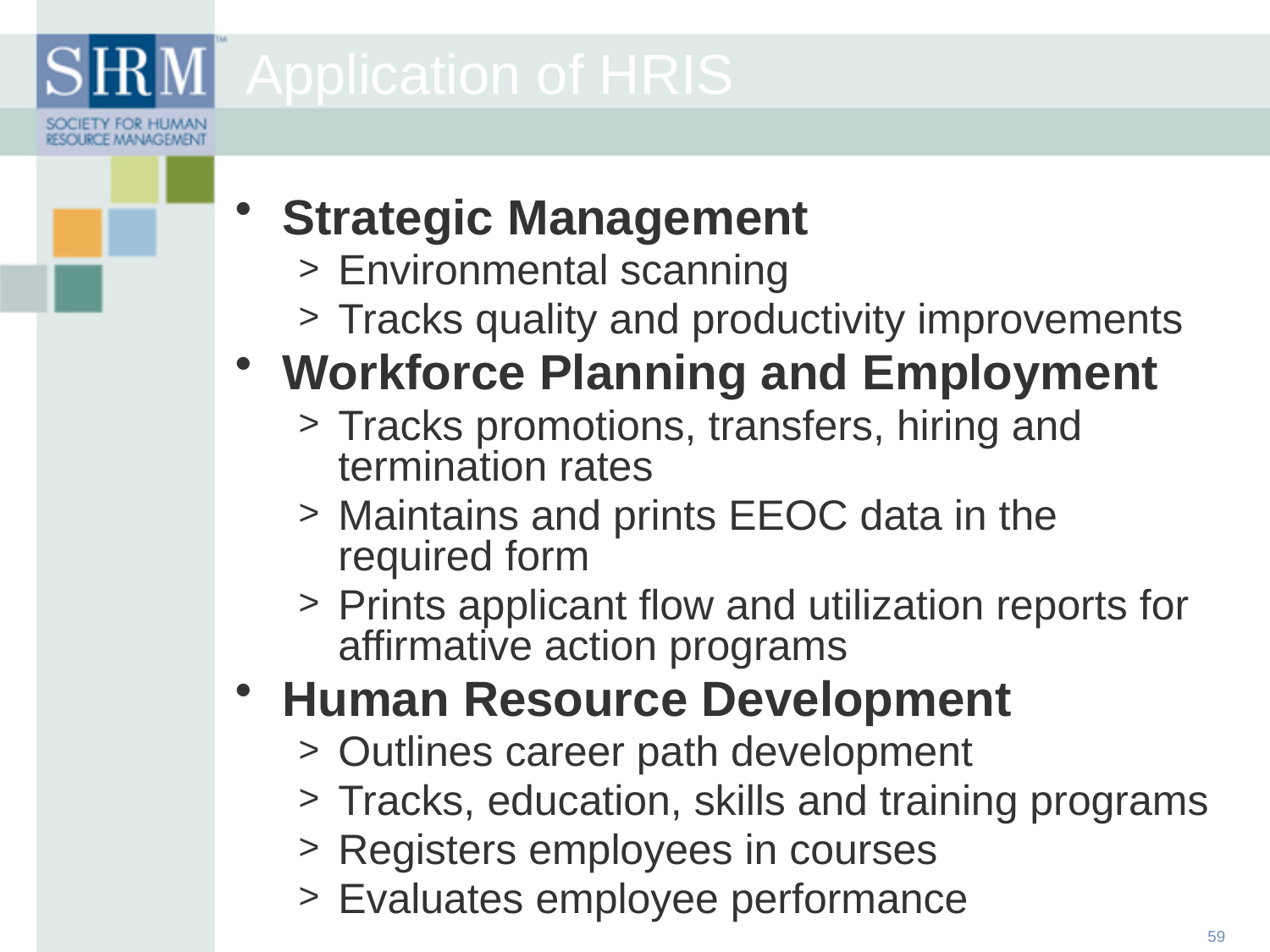

Application of HRIS
Strategic Management
Environmental scanning
Tracks quality and productivity improvements
Workforce Planning and Employment
Tracks promotions, transfers, hiring and termination rates
Maintains and prints EEOC data in the required form
Prints applicant flow and utilization reports for affirmative action programs
Human Resource Development
Outlines career path development
Tracks, education, skills and training programs
Registers employees in courses
Evaluates employee performance

59